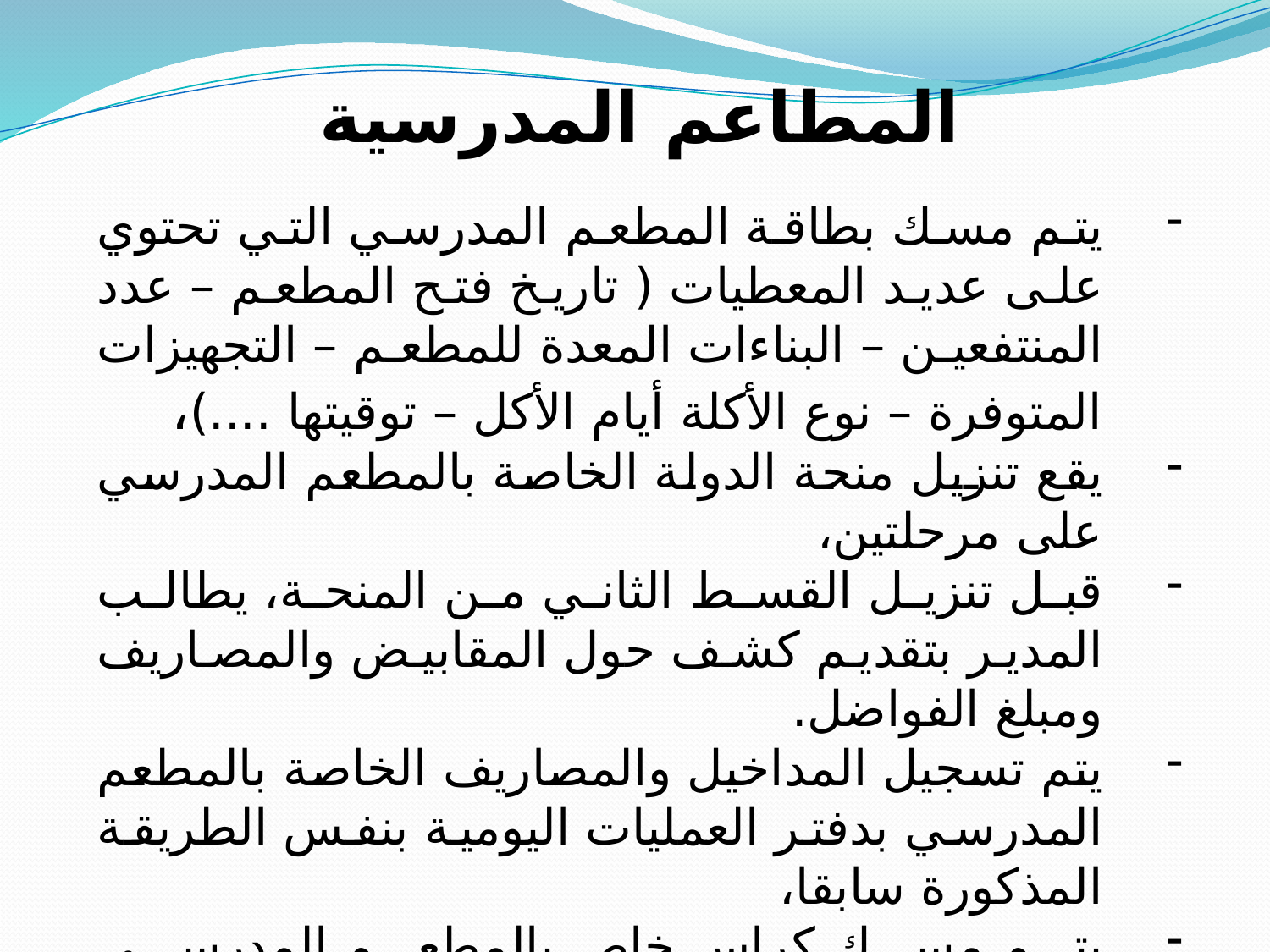

المطاعم المدرسية

يتم مسك بطاقة المطعم المدرسي التي تحتوي على عديد المعطيات ( تاريخ فتح المطعم – عدد المنتفعين – البناءات المعدة للمطعم – التجهيزات المتوفرة – نوع الأكلة أيام الأكل – توقيتها ....)،
يقع تنزيل منحة الدولة الخاصة بالمطعم المدرسي على مرحلتين،
قبل تنزيل القسط الثاني من المنحة، يطالب المدير بتقديم كشف حول المقابيض والمصاريف ومبلغ الفواضل.
يتم تسجيل المداخيل والمصاريف الخاصة بالمطعم المدرسي بدفتر العمليات اليومية بنفس الطريقة المذكورة سابقا،
يتم مسك كراس خاص بالمطعم المدرسي لتسجيل جميع العمليات اليومية الخاصة به،